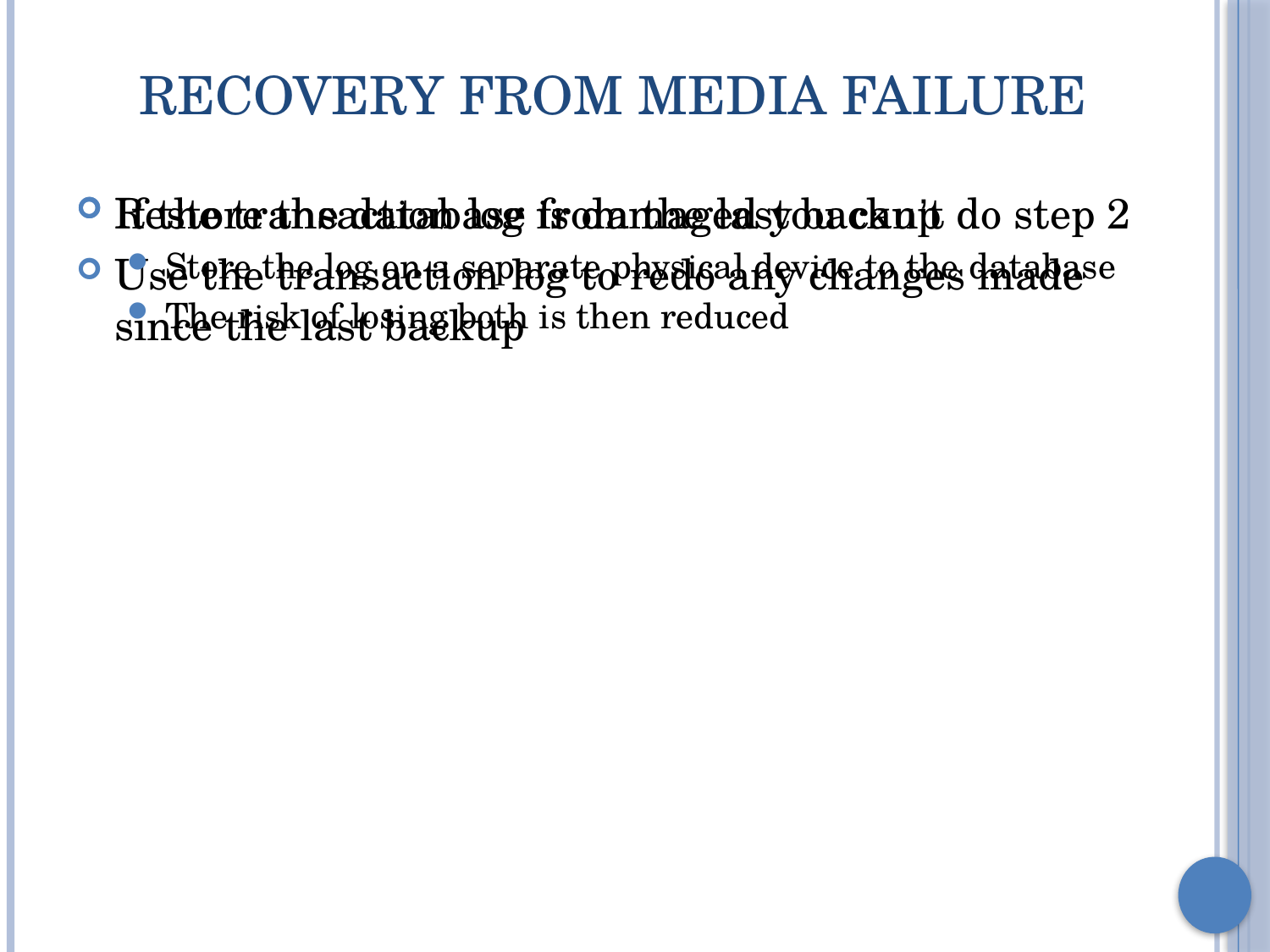

# Recovery from Media Failure
Restore the database from the last backup
Use the transaction log to redo any changes made since the last backup
If the transaction log is damaged you can’t do step 2
Store the log on a separate physical device to the database
The risk of losing both is then reduced